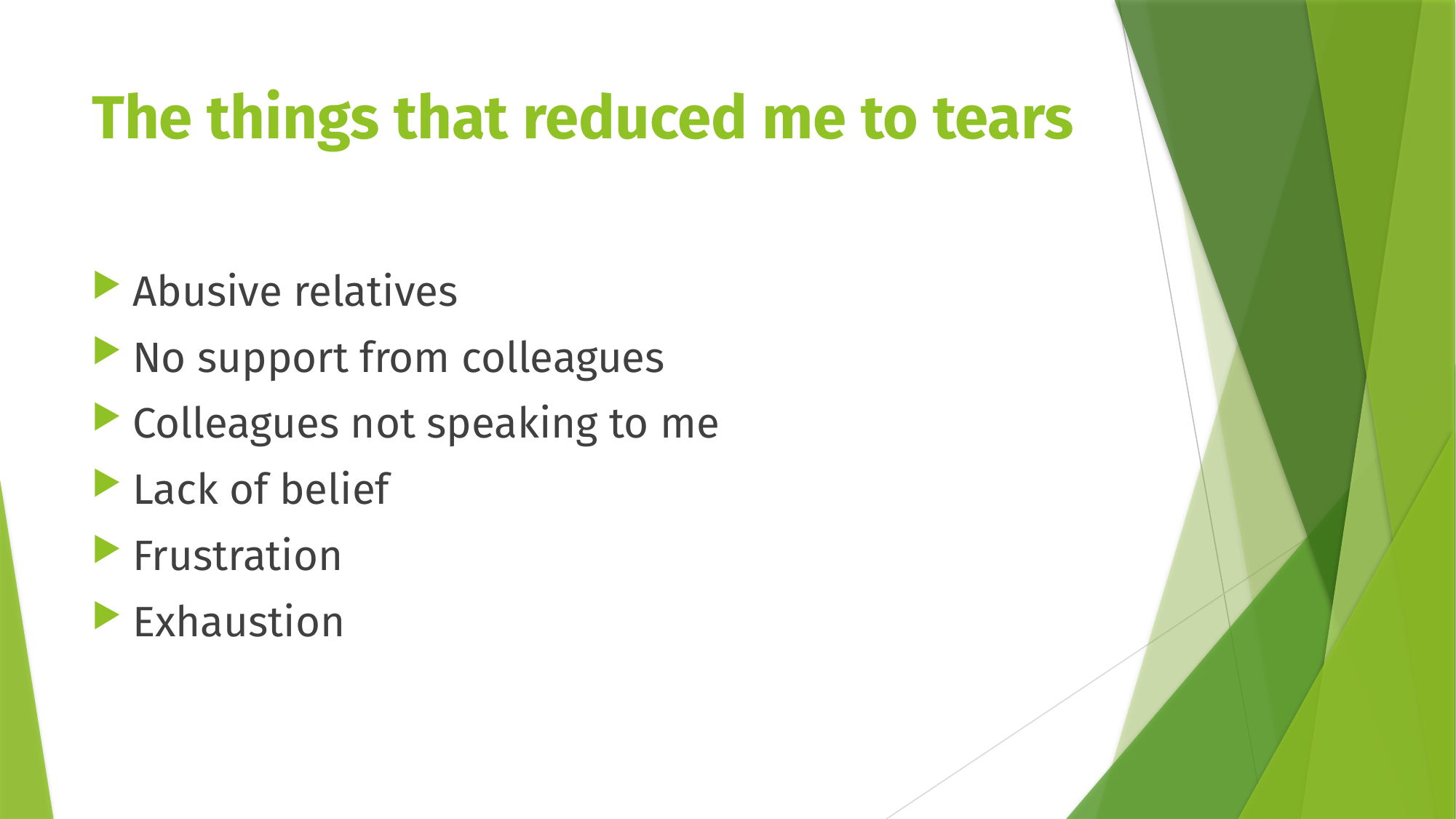

# The things that reduced me to tears
Abusive relatives
No support from colleagues
Colleagues not speaking to me
Lack of belief
Frustration
Exhaustion